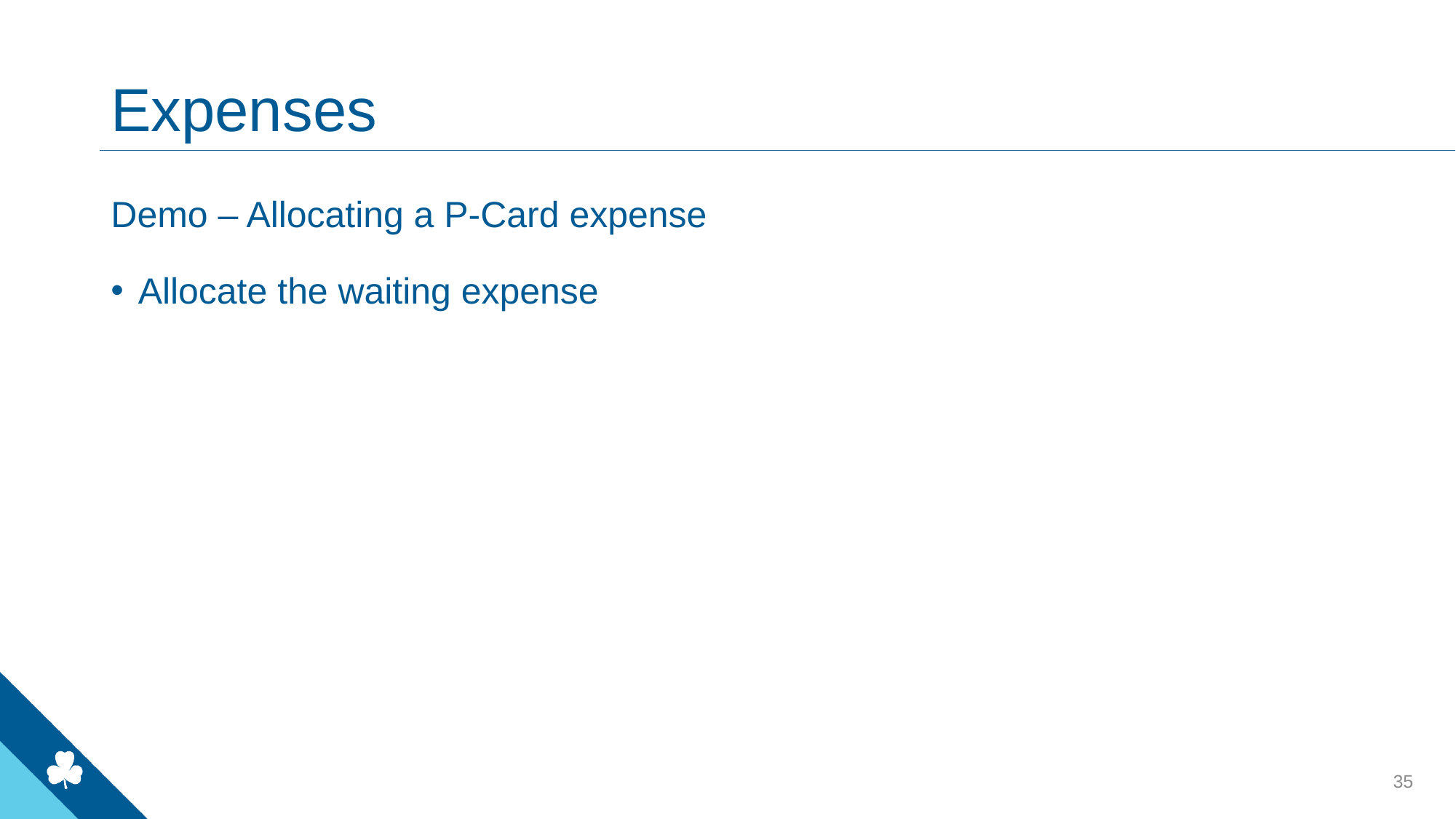

# Expenses
Demo – Allocating a P-Card expense
Allocate the waiting expense

35